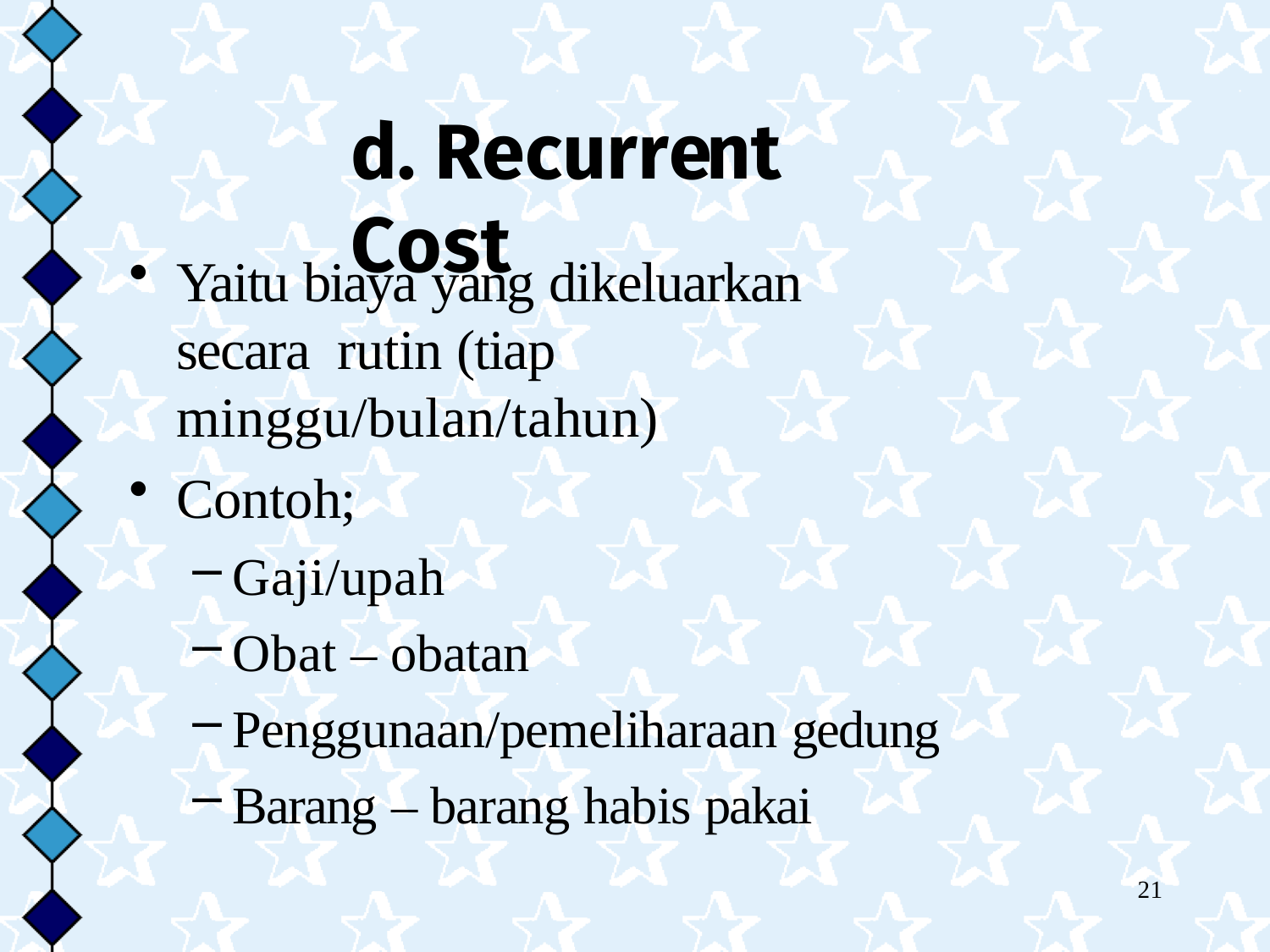

# d. Recurrent Cost
Yaitu biaya yang dikeluarkan secara  rutin (tiap minggu/bulan/tahun)
Contoh;
Gaji/upah
Obat – obatan
Penggunaan/pemeliharaan gedung
Barang – barang habis pakai
21